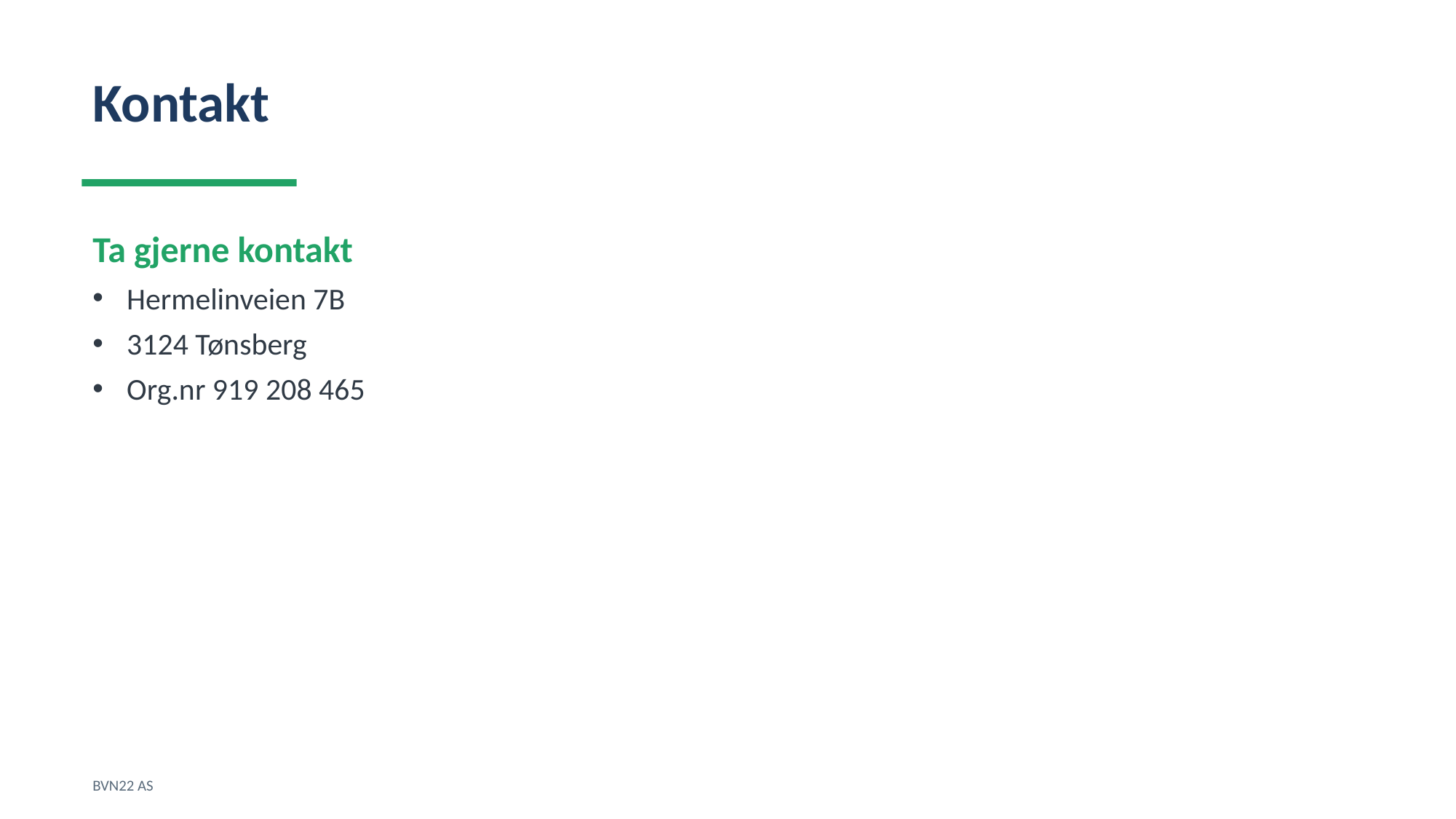

Kontakt

Ta gjerne kontakt
Hermelinveien 7B
3124 Tønsberg
Org.nr 919 208 465
BVN22 AS